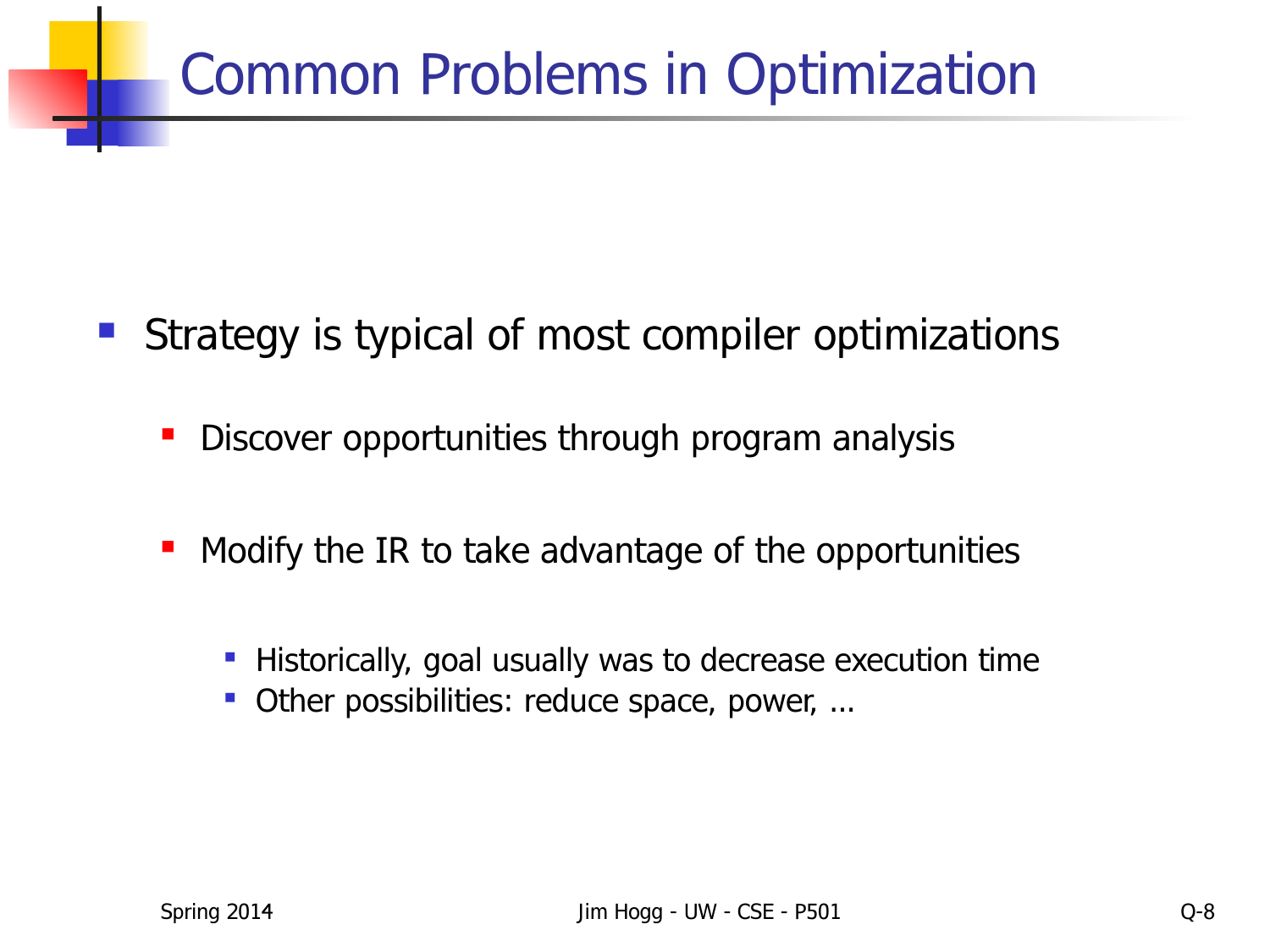

# Common Problems in Optimization
Strategy is typical of most compiler optimizations

Discover opportunities through program analysis

Modify the IR to take advantage of the opportunities

Historically, goal usually was to decrease execution time
Other possibilities: reduce space, power, …
Spring 2014
Jim Hogg - UW - CSE - P501
Q-8